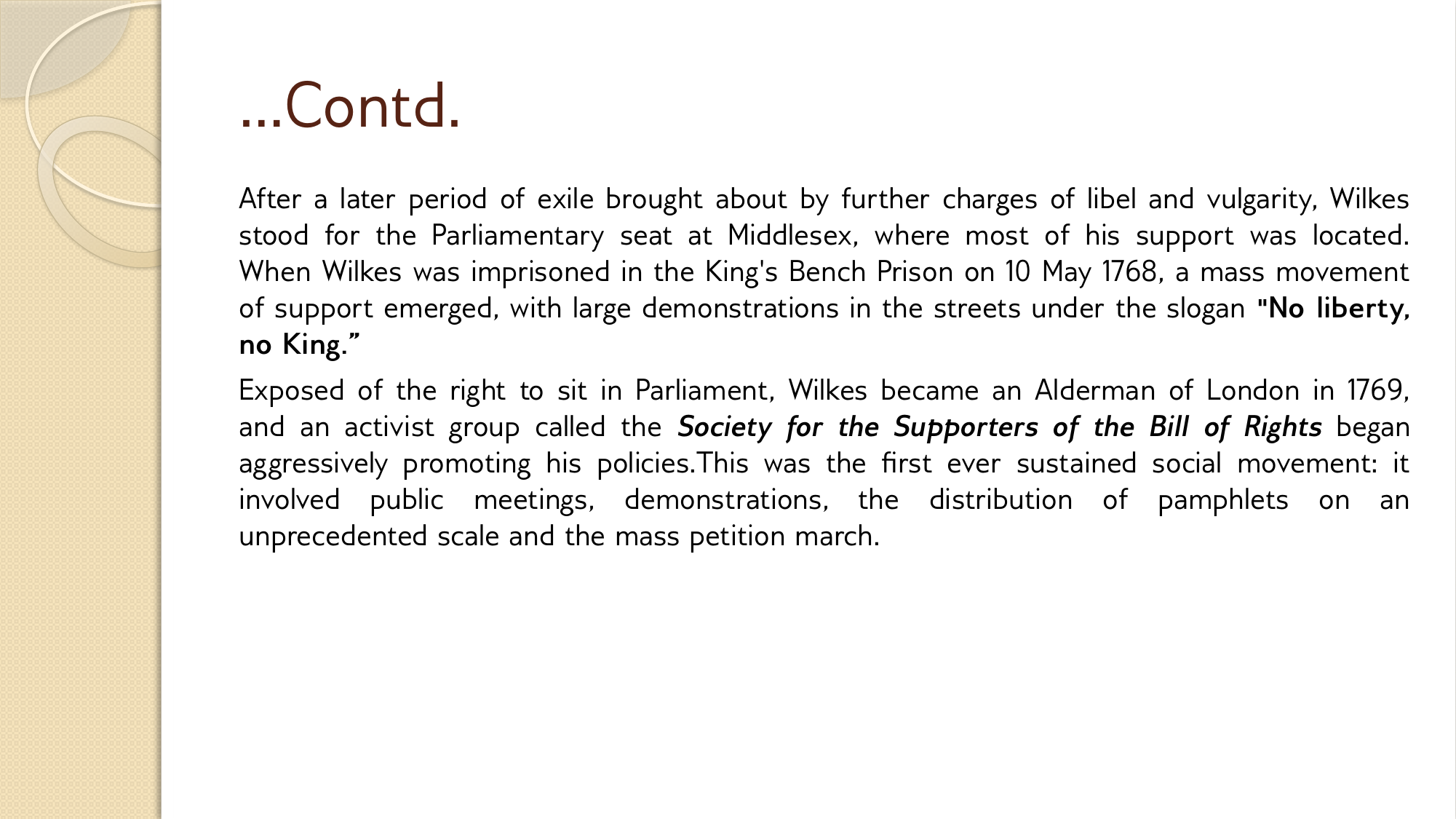

# …Contd.
After a later period of exile brought about by further charges of libel and vulgarity, Wilkes stood for the Parliamentary seat at Middlesex, where most of his support was located. When Wilkes was imprisoned in the King's Bench Prison on 10 May 1768, a mass movement of support emerged, with large demonstrations in the streets under the slogan "No liberty, no King.”
Exposed of the right to sit in Parliament, Wilkes became an Alderman of London in 1769, and an activist group called the Society for the Supporters of the Bill of Rights began aggressively promoting his policies.This was the first ever sustained social movement: it involved public meetings, demonstrations, the distribution of pamphlets on an unprecedented scale and the mass petition march.